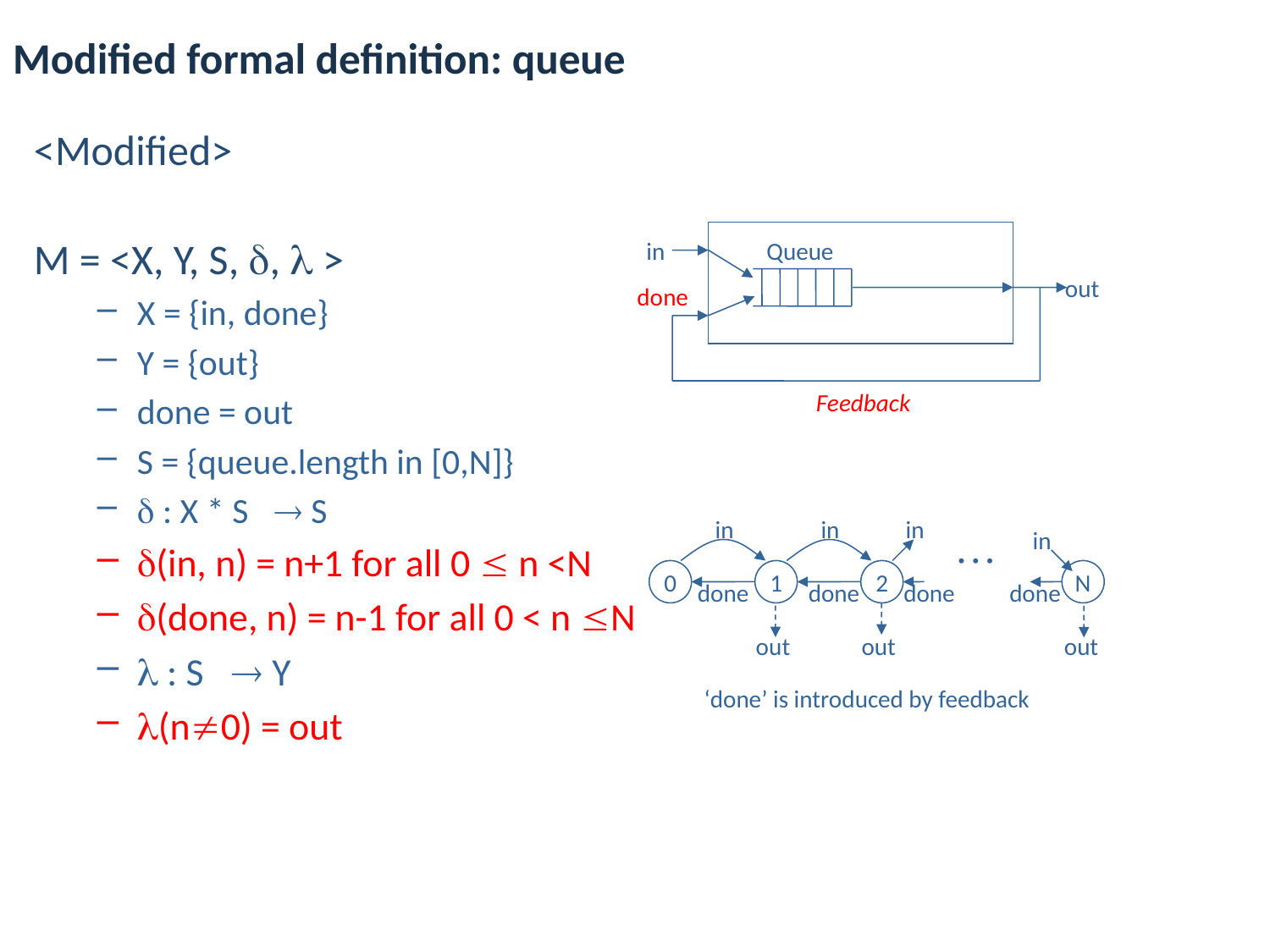

# Modified formal definition: queue
<Modified>
M = <X, Y, S, δ, λ >
X = {in, done}
Y = {out}
done = out
S = {queue.length in [0,N]}
δ : X * S  → S
δ(in, n) = n+1 for all 0 ≤ n <N
δ(done, n) = n-1 for all 0 < n ≤N
λ : S  → Y
λ(n≠0) = out

Queue
in

out

done

Feedback

in
in
in
in

0
1
2
N
done
done
done
done

out
out
out
‘done’ is introduced by feedback
…